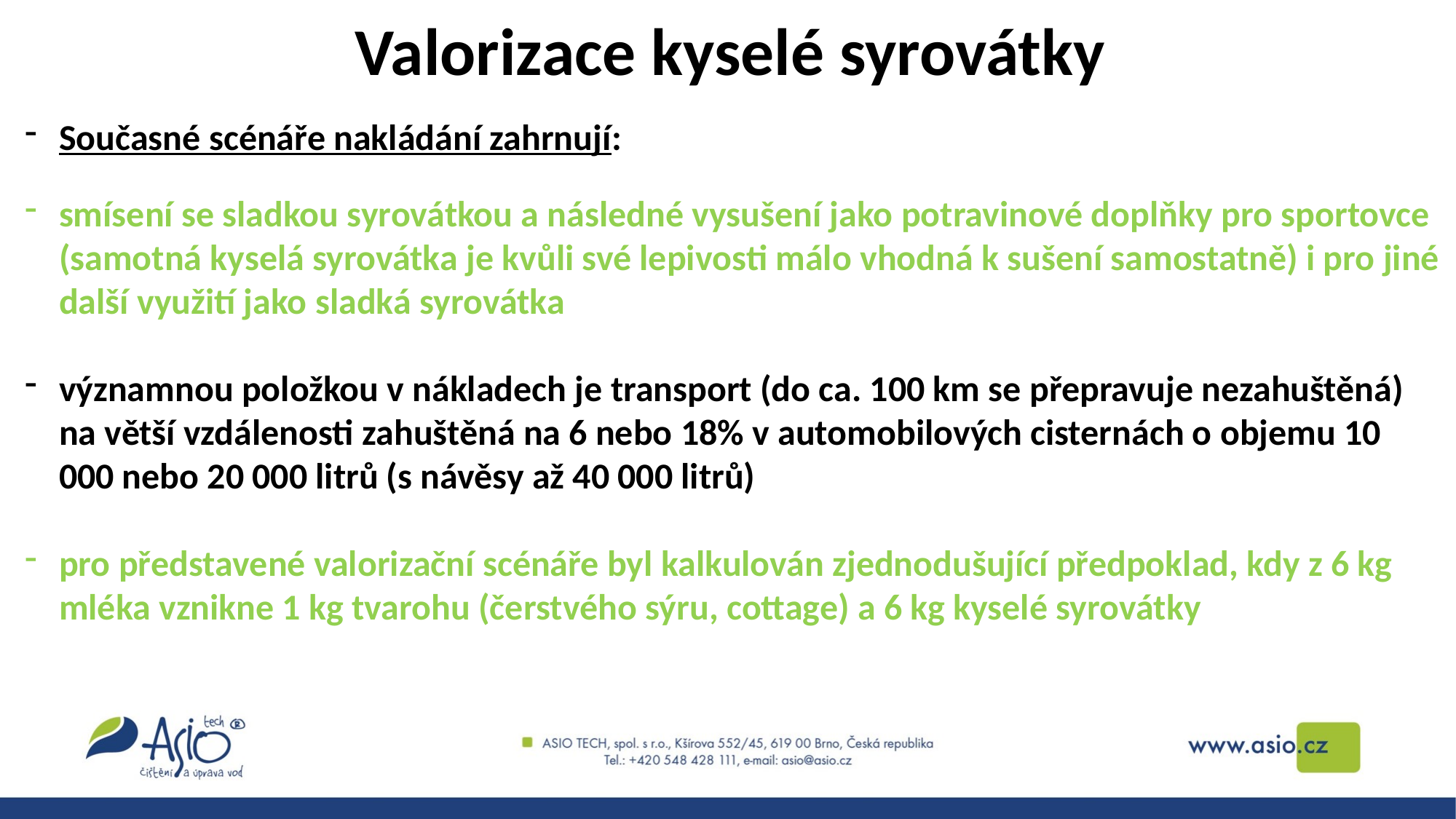

Valorizace kyselé syrovátky
Současné scénáře nakládání zahrnují:

smísení se sladkou syrovátkou a následné vysušení jako potravinové doplňky pro sportovce (samotná kyselá syrovátka je kvůli své lepivosti málo vhodná k sušení samostatně) i pro jiné další využití jako sladká syrovátka

významnou položkou v nákladech je transport (do ca. 100 km se přepravuje nezahuštěná) na větší vzdálenosti zahuštěná na 6 nebo 18% v automobilových cisternách o objemu 10 000 nebo 20 000 litrů (s návěsy až 40 000 litrů)

pro představené valorizační scénáře byl kalkulován zjednodušující předpoklad, kdy z 6 kg mléka vznikne 1 kg tvarohu (čerstvého sýru, cottage) a 6 kg kyselé syrovátky